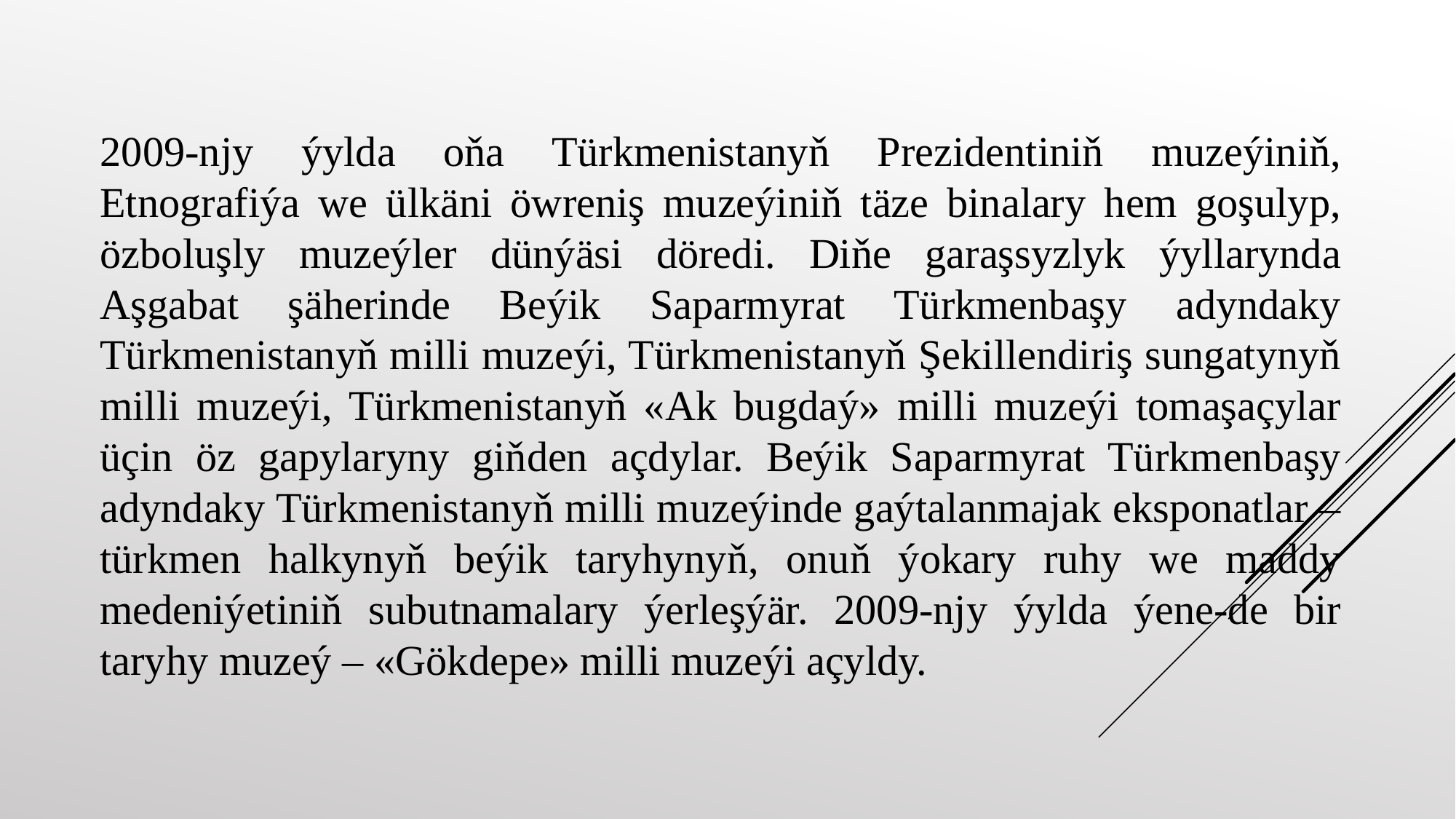

2009‑njy ýylda oňa Türkmenistanyň Prezidentiniň muzeýiniň, Etnografiýa we ülkäni öwreniş muzeýiniň täze binalary hem goşulyp, özboluşly muzeýler dünýäsi döredi. Diňe garaşsyzlyk ýyllarynda Aşgabat şäherinde Beýik Saparmyrat Türkmenbaşy adyndaky Türkmenistanyň milli muzeýi, Türkmenistanyň Şekillendiriş sungatynyň milli muzeýi, Türkmenistanyň «Ak bugdaý» milli muzeýi tomaşaçylar üçin öz gapylaryny giňden açdylar. Beýik Saparmyrat Türkmenbaşy adyndaky Türkmenistanyň milli muzeýinde gaýtalanmajak eksponatlar – türkmen halkynyň beýik taryhynyň, onuň ýokary ruhy we maddy medeniýetiniň subutnamalary ýerleşýär. 2009-njy ýylda ýene-de bir taryhy muzeý – «Gökdepe» milli muzeýi açyldy.